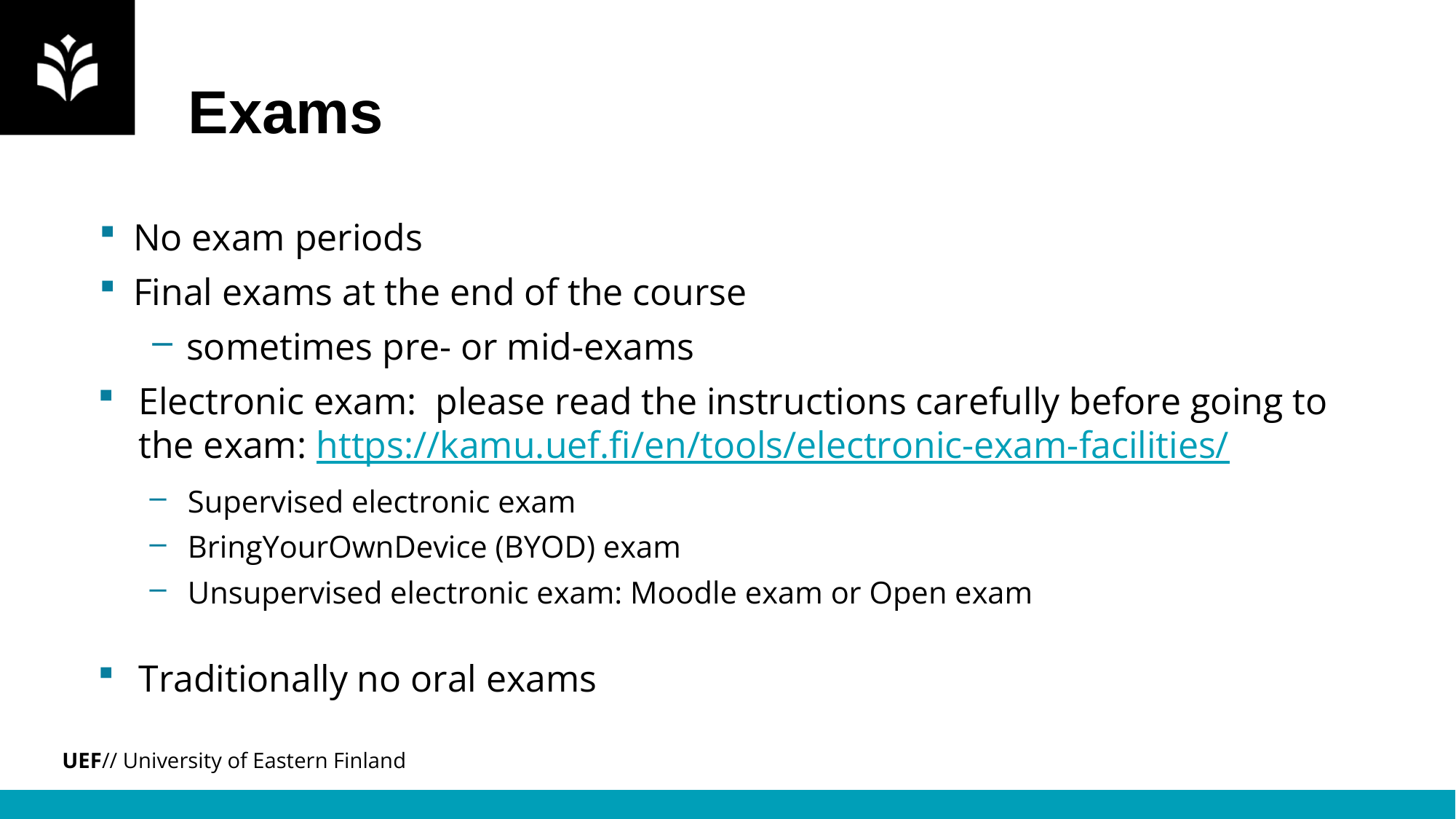

# Exams
No exam periods
Final exams at the end of the course
sometimes pre- or mid-exams
Electronic exam:  please read the instructions carefully before going to the exam: https://kamu.uef.fi/en/tools/electronic-exam-facilities/
Supervised electronic exam
BringYourOwnDevice (BYOD) exam
Unsupervised electronic exam: Moodle exam or Open exam
Traditionally no oral exams